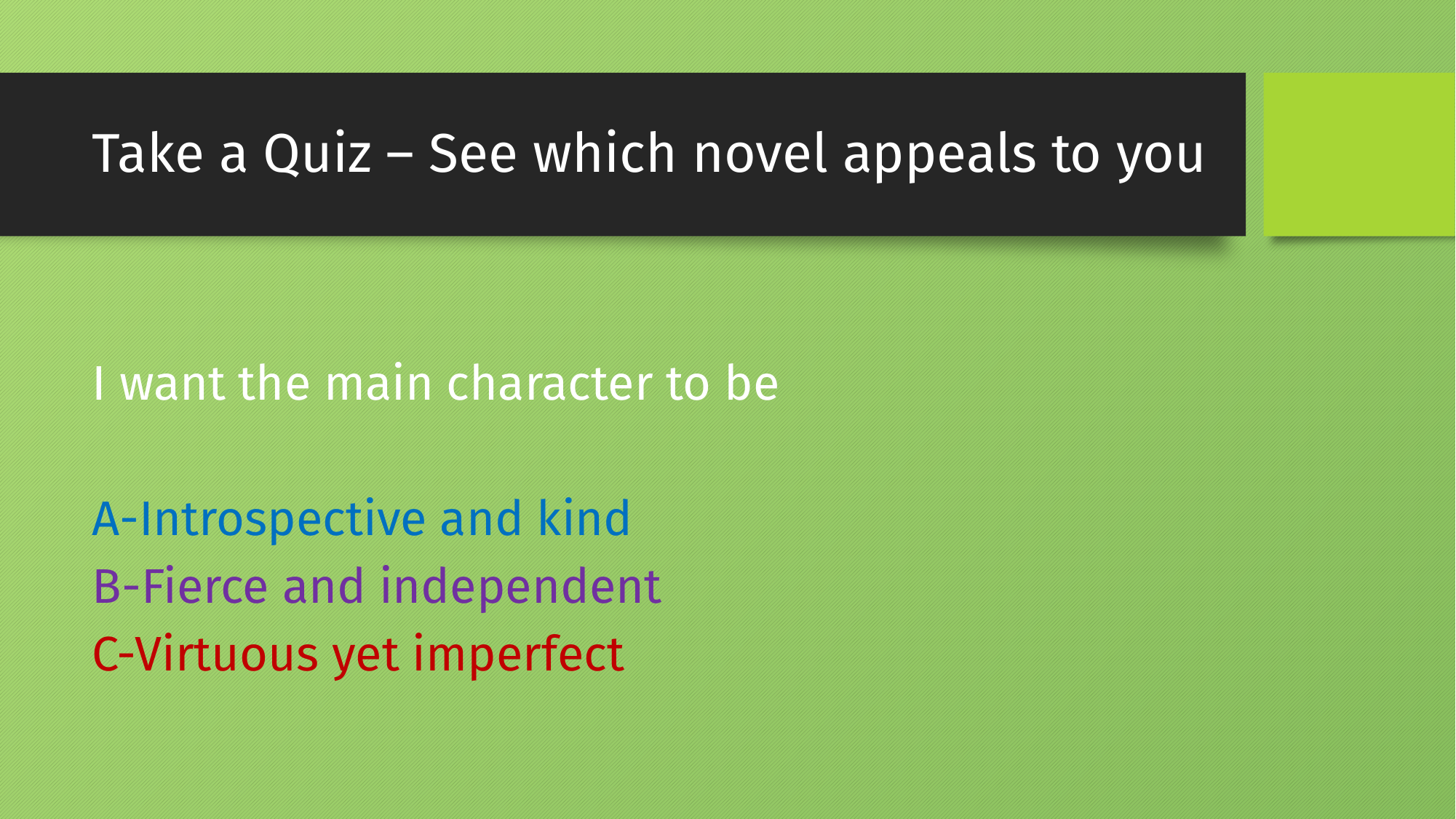

# Take a Quiz – See which novel appeals to you

I want the main character to be

A-Introspective and kind
B-Fierce and independent
C-Virtuous yet imperfect